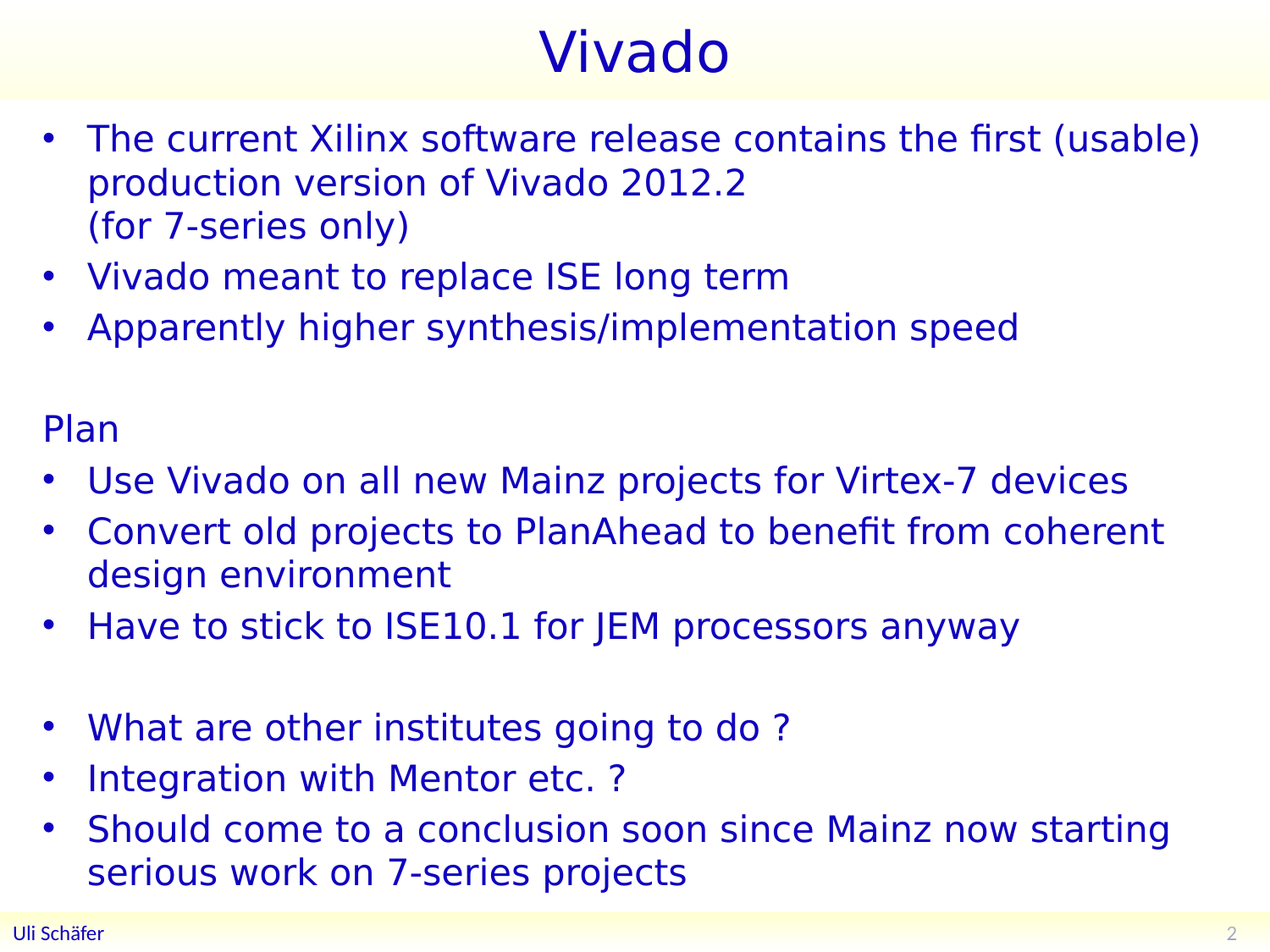

# Vivado
The current Xilinx software release contains the first (usable) production version of Vivado 2012.2
(for 7-series only)
Vivado meant to replace ISE long term
Apparently higher synthesis/implementation speed

Plan
Use Vivado on all new Mainz projects for Virtex-7 devices
Convert old projects to PlanAhead to benefit from coherent design environment
Have to stick to ISE10.1 for JEM processors anyway

What are other institutes going to do ?
Integration with Mentor etc. ?
Should come to a conclusion soon since Mainz now starting serious work on 7-series projects

2
Uli Schäfer